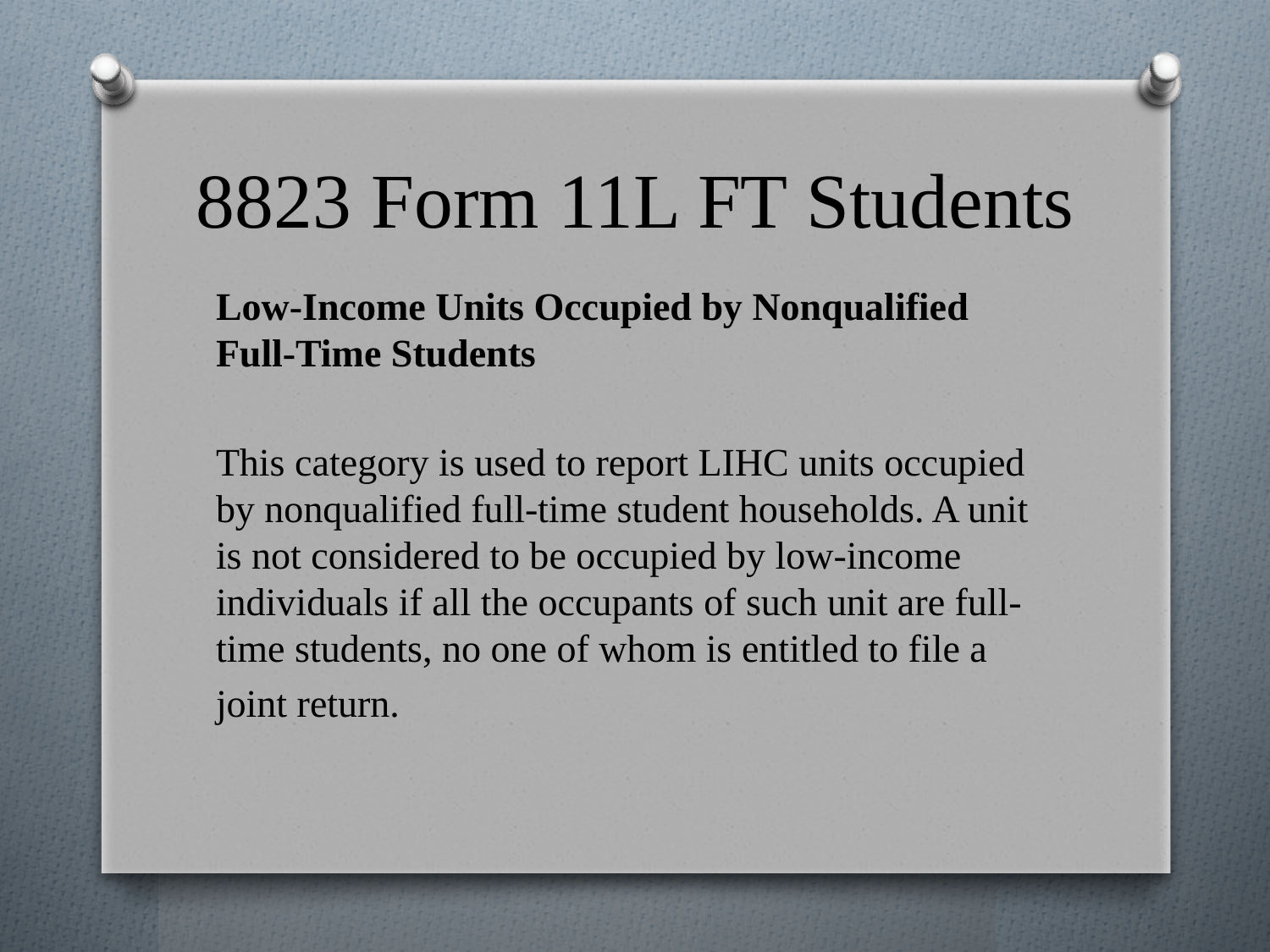

# 8823 Form 11L FT Students
Low-Income Units Occupied by Nonqualified Full-Time Students

This category is used to report LIHC units occupied by nonqualified full-time student households. A unit is not considered to be occupied by low-income individuals if all the occupants of such unit are full-time students, no one of whom is entitled to file a
joint return.